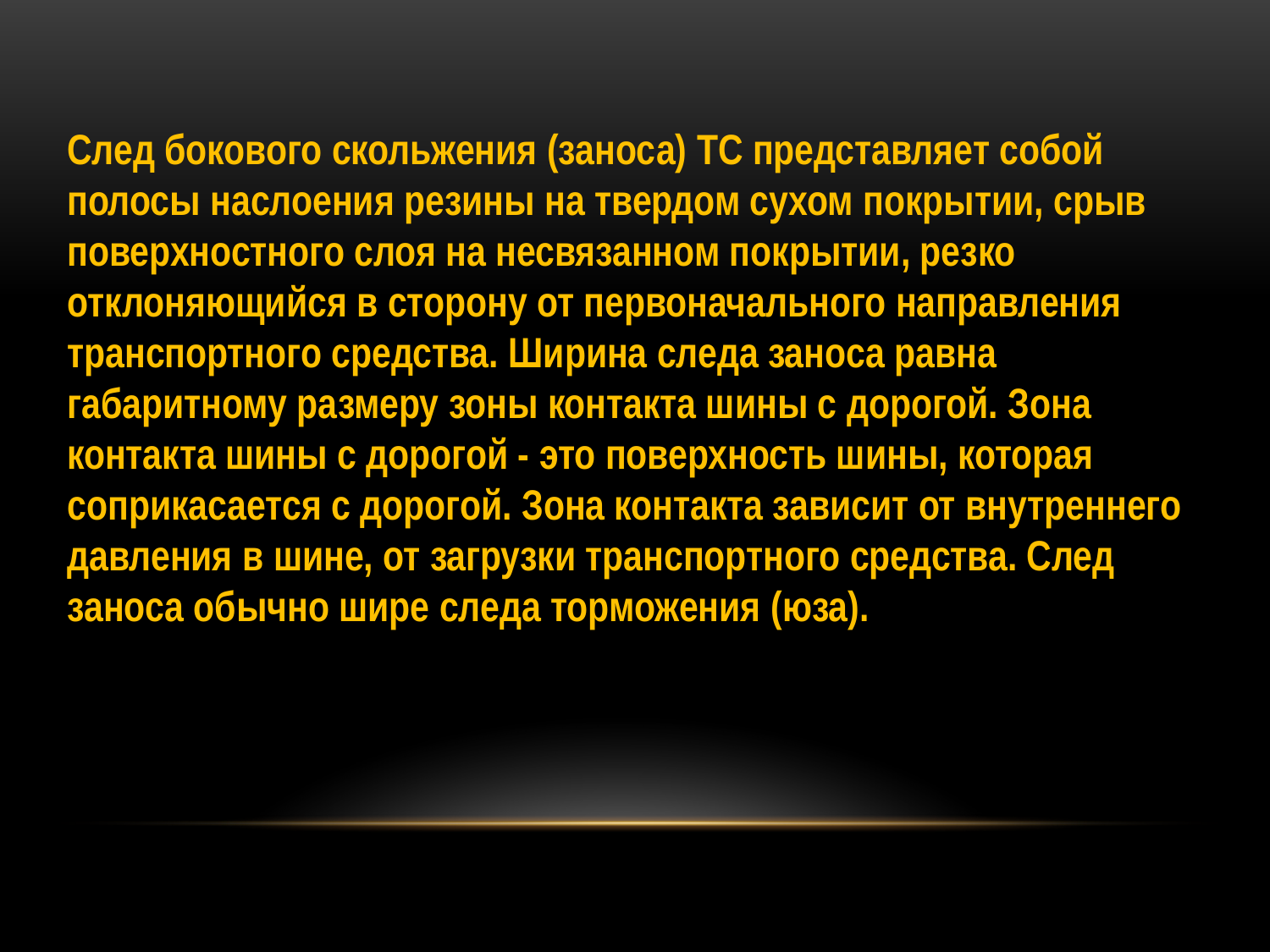

След бокового скольжения (заноса) ТС представляет собой полосы наслоения резины на твердом сухом покрытии, срыв поверхностного слоя на несвязанном покрытии, резко отклоняющийся в сторону от первоначального направления транспортного средства. Ширина следа заноса равна габаритному размеру зоны контакта шины с дорогой. Зона контакта шины с дорогой - это поверхность шины, которая соприкасается с дорогой. Зона контакта зависит от внутреннего давления в шине, от загрузки транспортного средства. След заноса обычно шире следа торможения (юза).